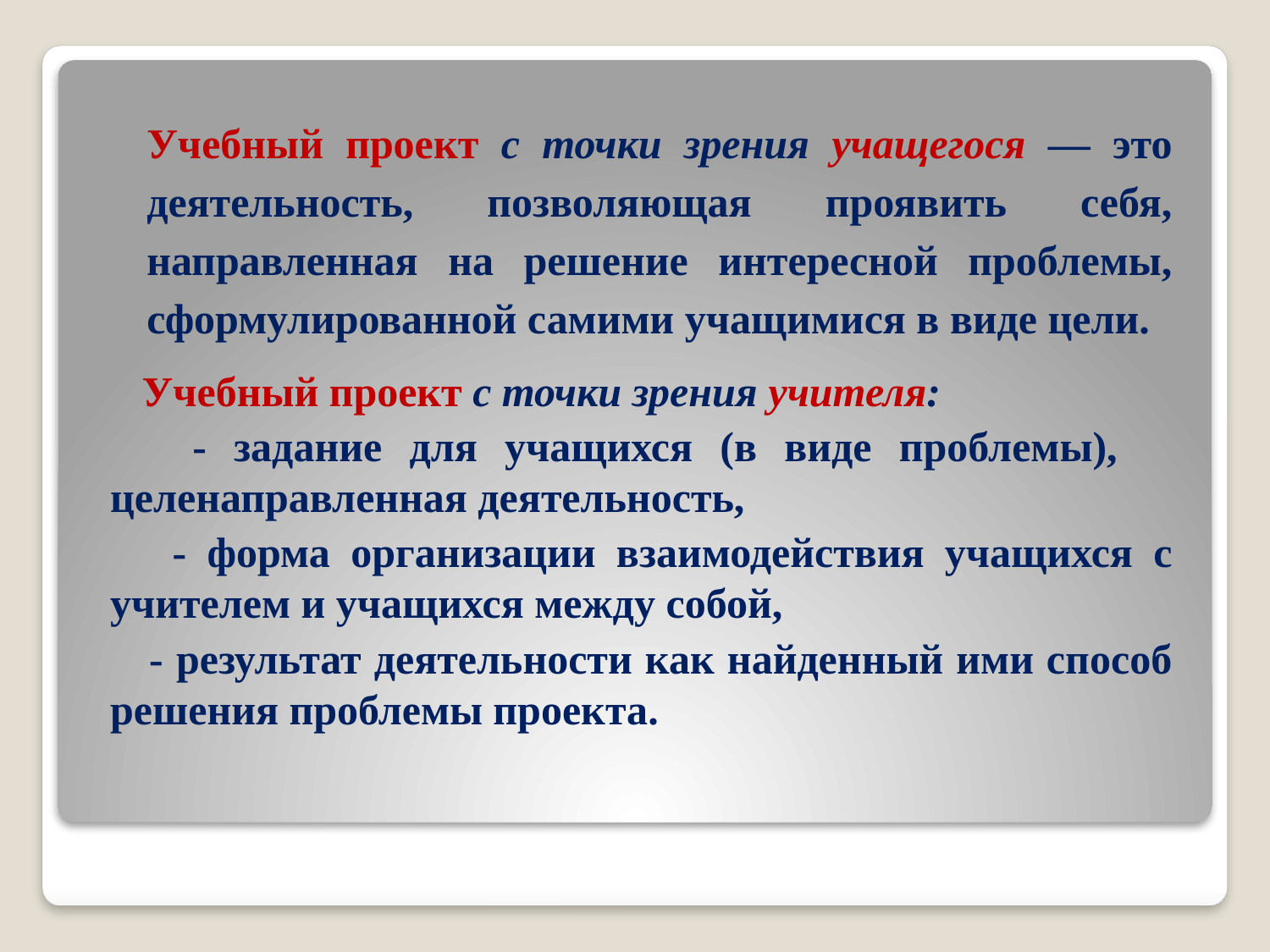

Учебный проект с точки зрения учащегося — это деятельность, позволяющая проявить себя, направленная на решение интересной проблемы, сформулированной самими учащимися в виде цели.
   Учебный проект с точки зрения учителя:
   - задание для учащихся (в виде проблемы),   целенаправленная деятельность,
   - форма организации взаимодействия учащихся с учителем и учащихся между собой,
   - результат деятельности как найденный ими способ решения проблемы проекта.